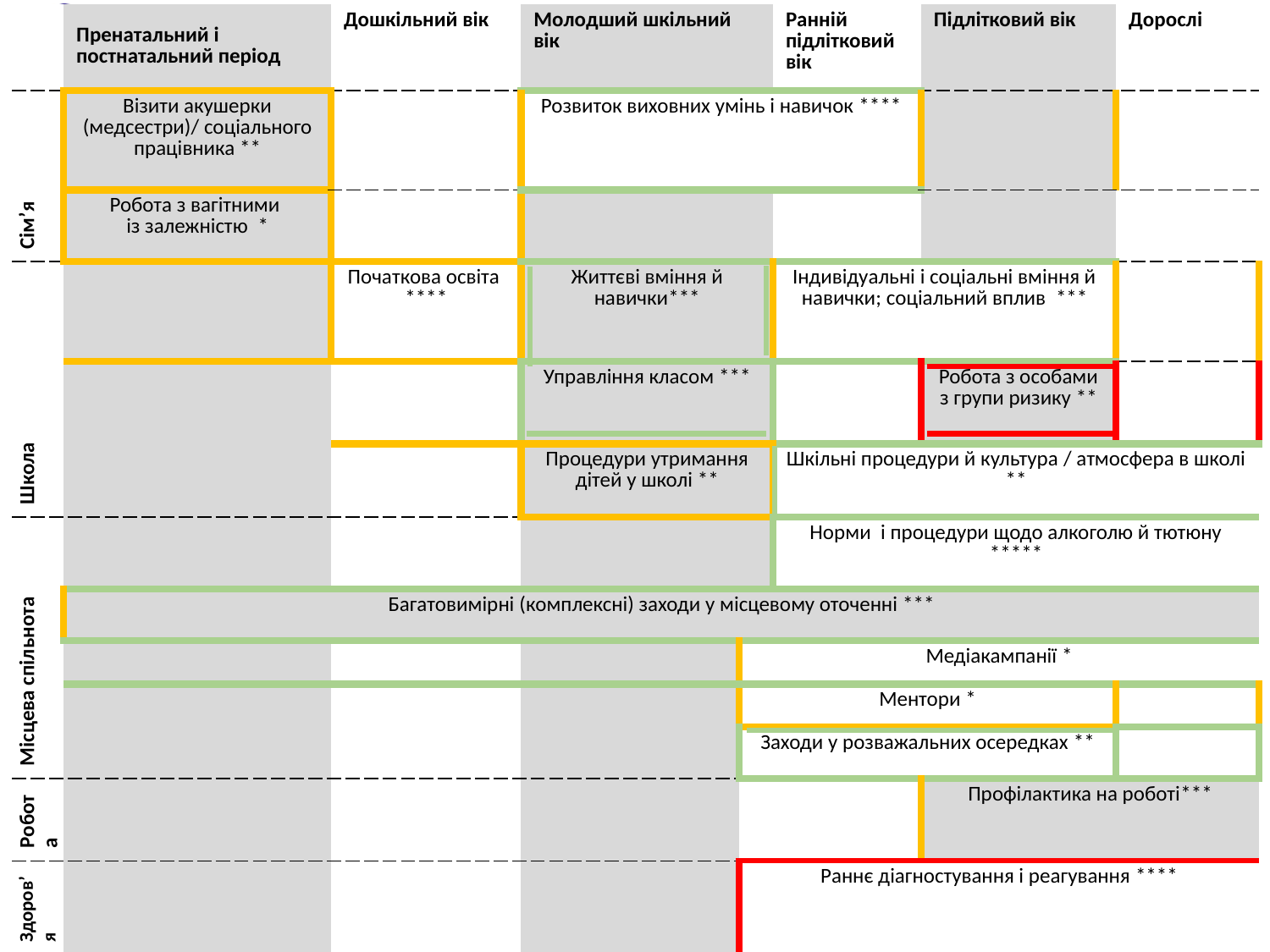

|  | Пренатальний і постнатальний період | Дошкільний вік | Молодший шкільний вік |  | Ранній підлітковий вік | Підлітковий вік | Дорослі |
| --- | --- | --- | --- | --- | --- | --- | --- |
| Сім’я | Візити акушерки (медсестри)/ соціального працівника \*\* |  | Розвиток виховних умінь і навичок \*\*\*\* |  |  |  |  |
|  | Робота з вагітними із залежністю \* |  |  |  |  |  |  |
| Школа |  | Початкова освіта \*\*\*\* | Життєві вміння й навички\*\*\* |  | Індивідуальні і соціальні вміння й навички; соціальний вплив \*\*\* |  |  |
|  |  |  | Управління класом \*\*\* |  |  | Робота з особами з групи ризику \*\* |  |
|  |  |  | Процедури утримання дітей у школі \*\* |  | Шкільні процедури й культура / атмосфера в школі \*\* |  |  |
| Місцева спільнота |  |  |  |  | Норми і процедури щодо алкоголю й тютюну \*\*\*\*\* |  |  |
|  | Багатовимірні (комплексні) заходи у місцевому оточенні \*\*\* |  |  |  |  |  |  |
|  |  |  |  | Медіакампанії \* |  |  |  |
|  |  |  |  | Ментори \* |  |  |  |
|  |  |  |  | Заходи у розважальних осередках \*\* |  |  |  |
| Робота |  |  |  |  |  | Профілактика на роботі\*\*\* |  |
| Здоров’я |  |  |  | Раннє діагностування і реагування \*\*\*\* |  |  |  |